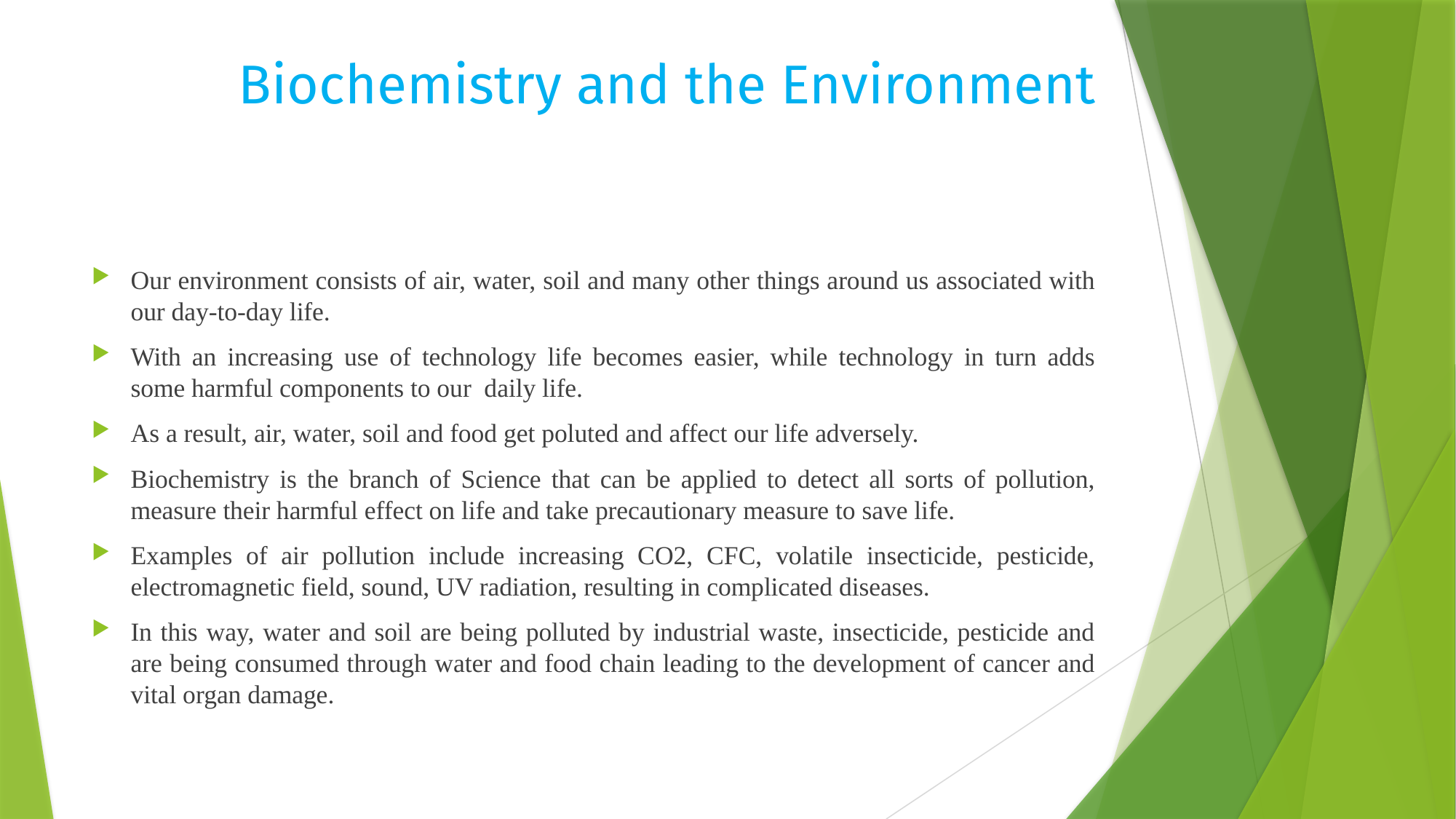

# Biochemistry and the Environment
Our environment consists of air, water, soil and many other things around us associated with our day-to-day life.
With an increasing use of technology life becomes easier, while technology in turn adds some harmful components to our  daily life.
As a result, air, water, soil and food get poluted and affect our life adversely.
Biochemistry is the branch of Science that can be applied to detect all sorts of pollution, measure their harmful effect on life and take precautionary measure to save life.
Examples of air pollution include increasing CO2, CFC, volatile insecticide, pesticide, electromagnetic field, sound, UV radiation, resulting in complicated diseases.
In this way, water and soil are being polluted by industrial waste, insecticide, pesticide and are being consumed through water and food chain leading to the development of cancer and vital organ damage.